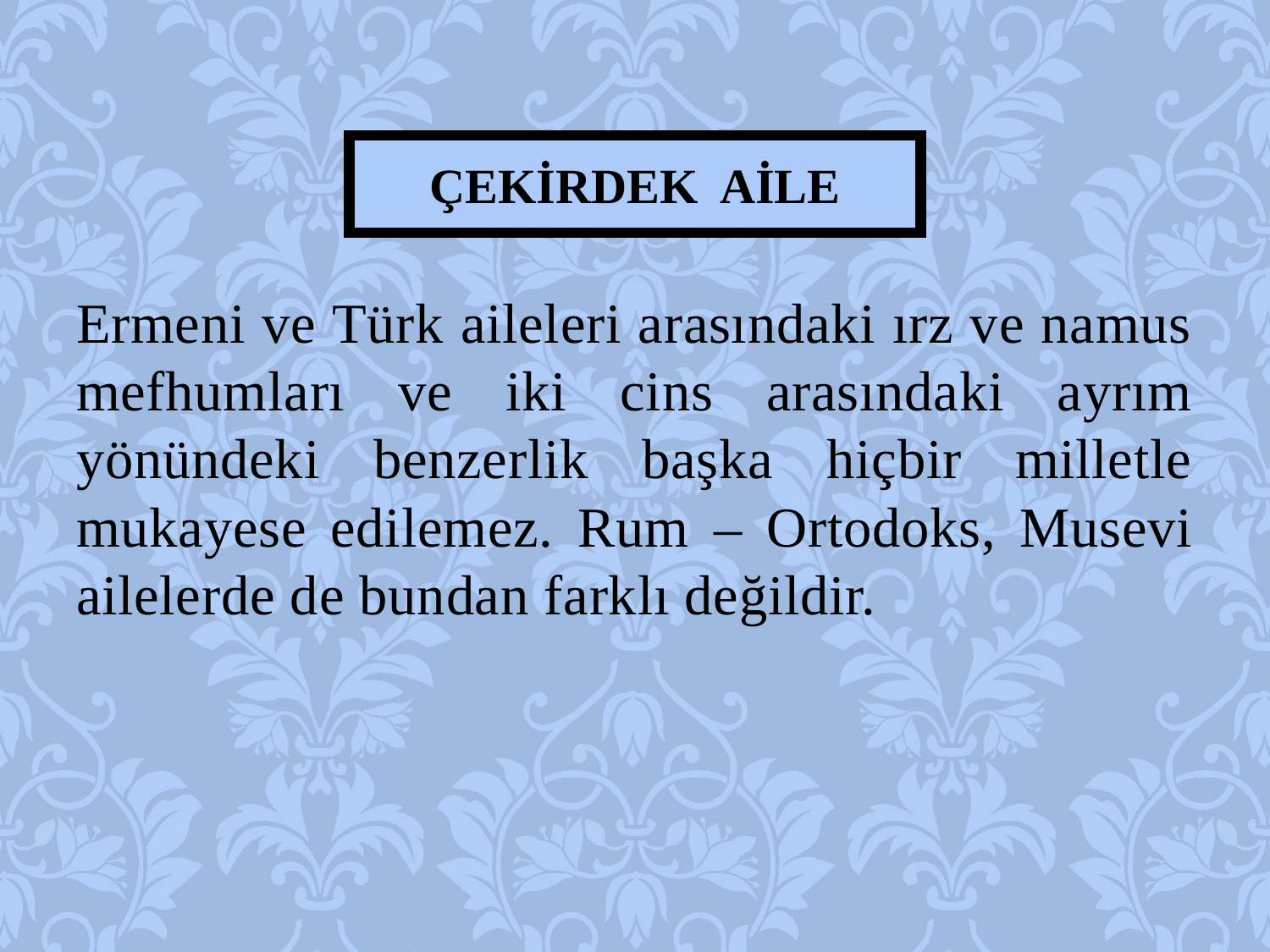

# Çekİrdek  AİLE
Ermeni ve Türk aileleri arasındaki ırz ve namus mefhumları ve iki cins arasındaki ayrım yönündeki benzerlik başka hiçbir milletle mukayese edilemez. Rum – Ortodoks, Musevi ailelerde de bundan farklı değildir.